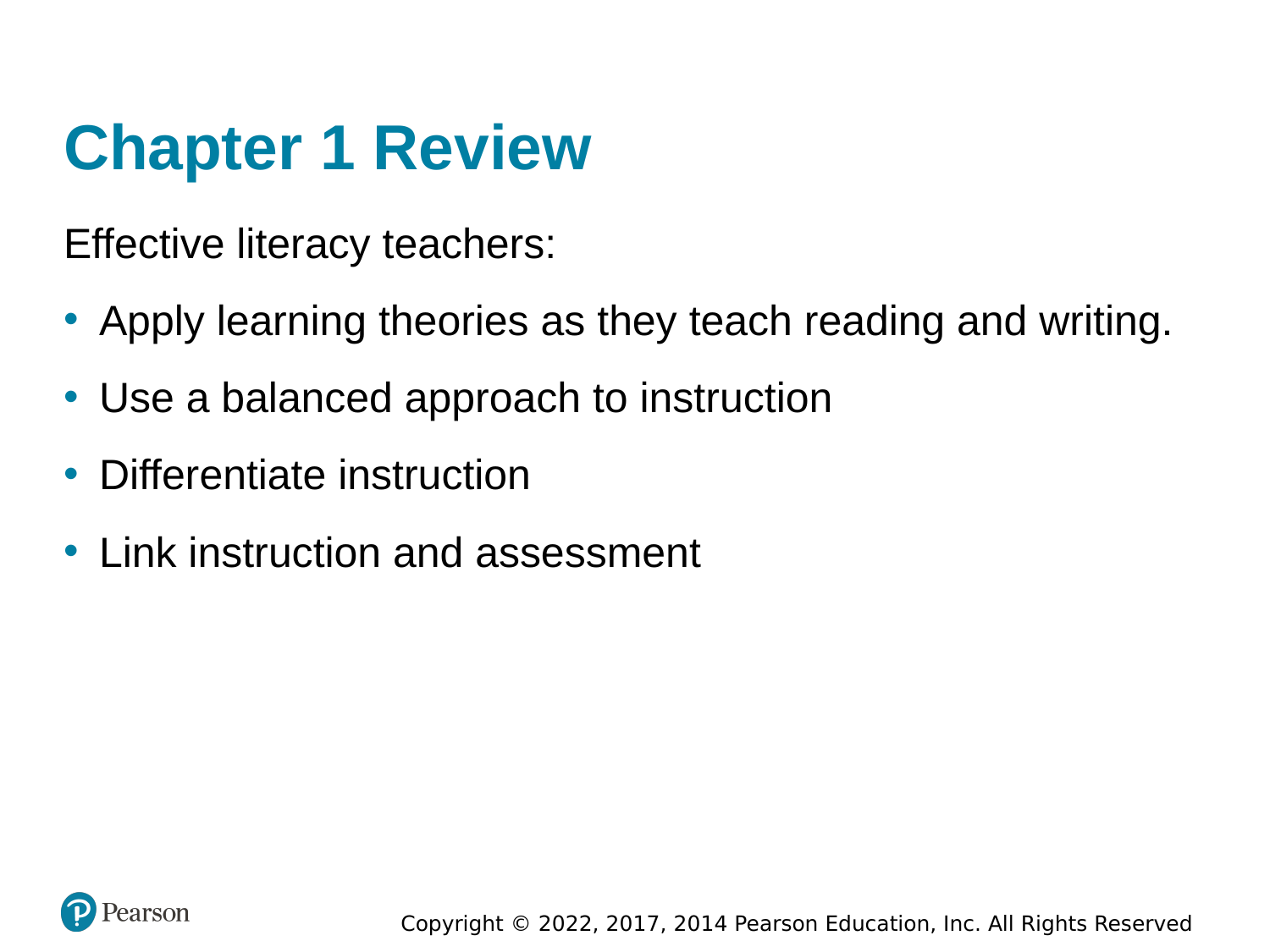

# Chapter 1 Review
Effective literacy teachers:
Apply learning theories as they teach reading and writing.
Use a balanced approach to instruction
Differentiate instruction
Link instruction and assessment